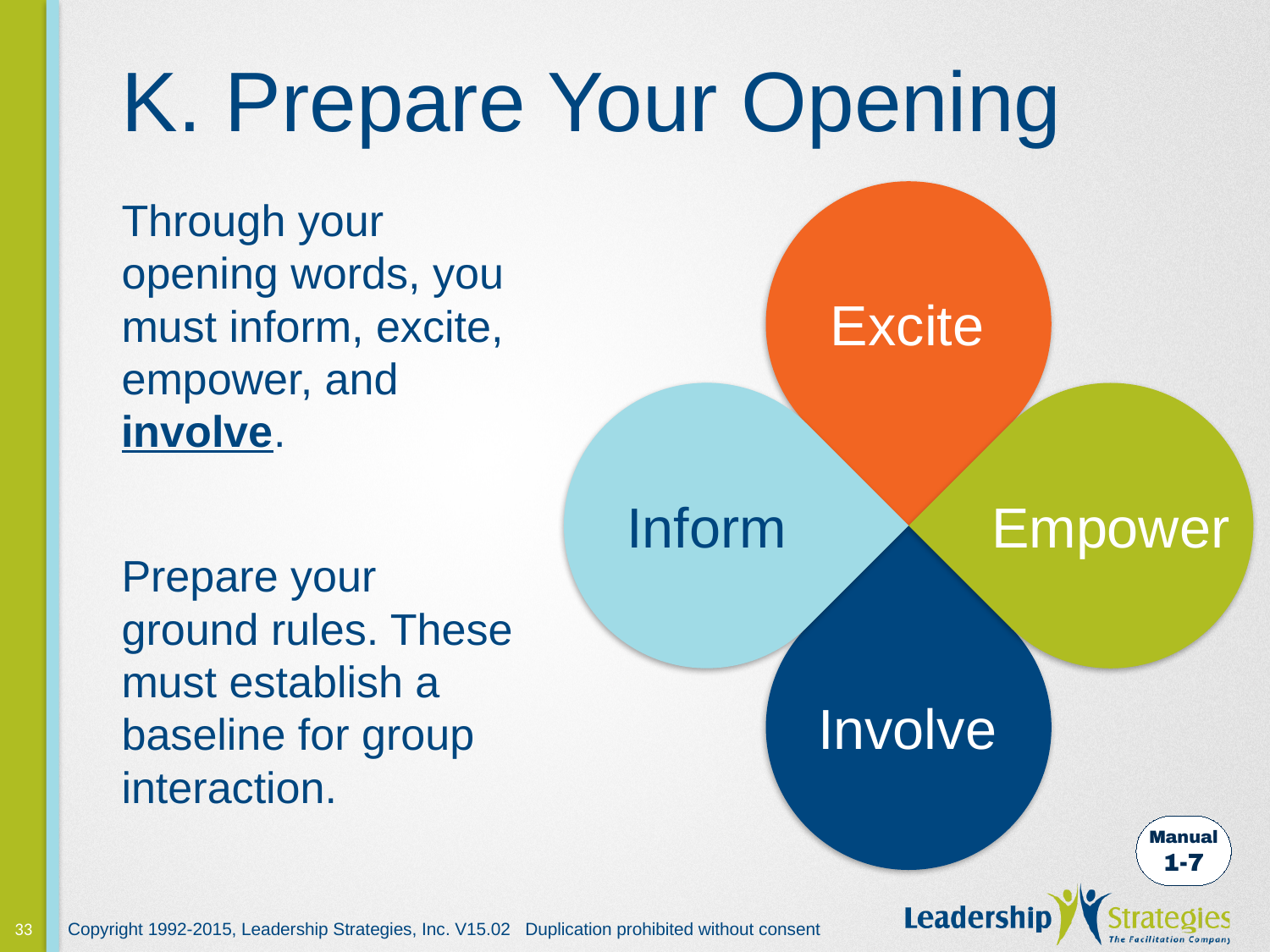

# K. Prepare Your Opening

Excite
Through your opening words, you must inform, excite, empower, and involve.

Prepare your ground rules. These must establish a baseline for group interaction.

Inform

Empower

Involve

Manual
1-7
33